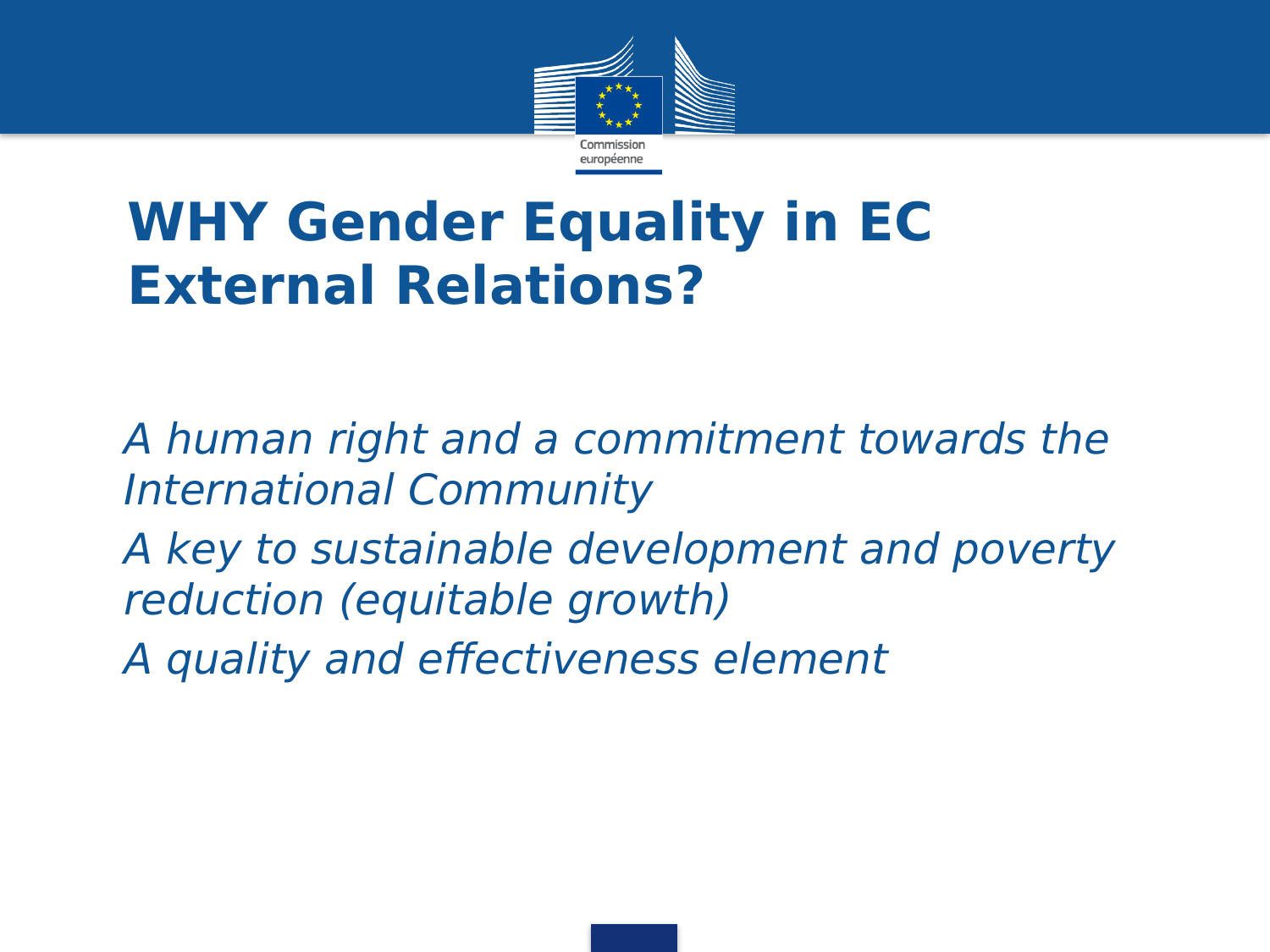

# WHY Gender Equality in EC External Relations?

A human right and a commitment towards the International Community
A key to sustainable development and poverty reduction (equitable growth)
A quality and effectiveness element